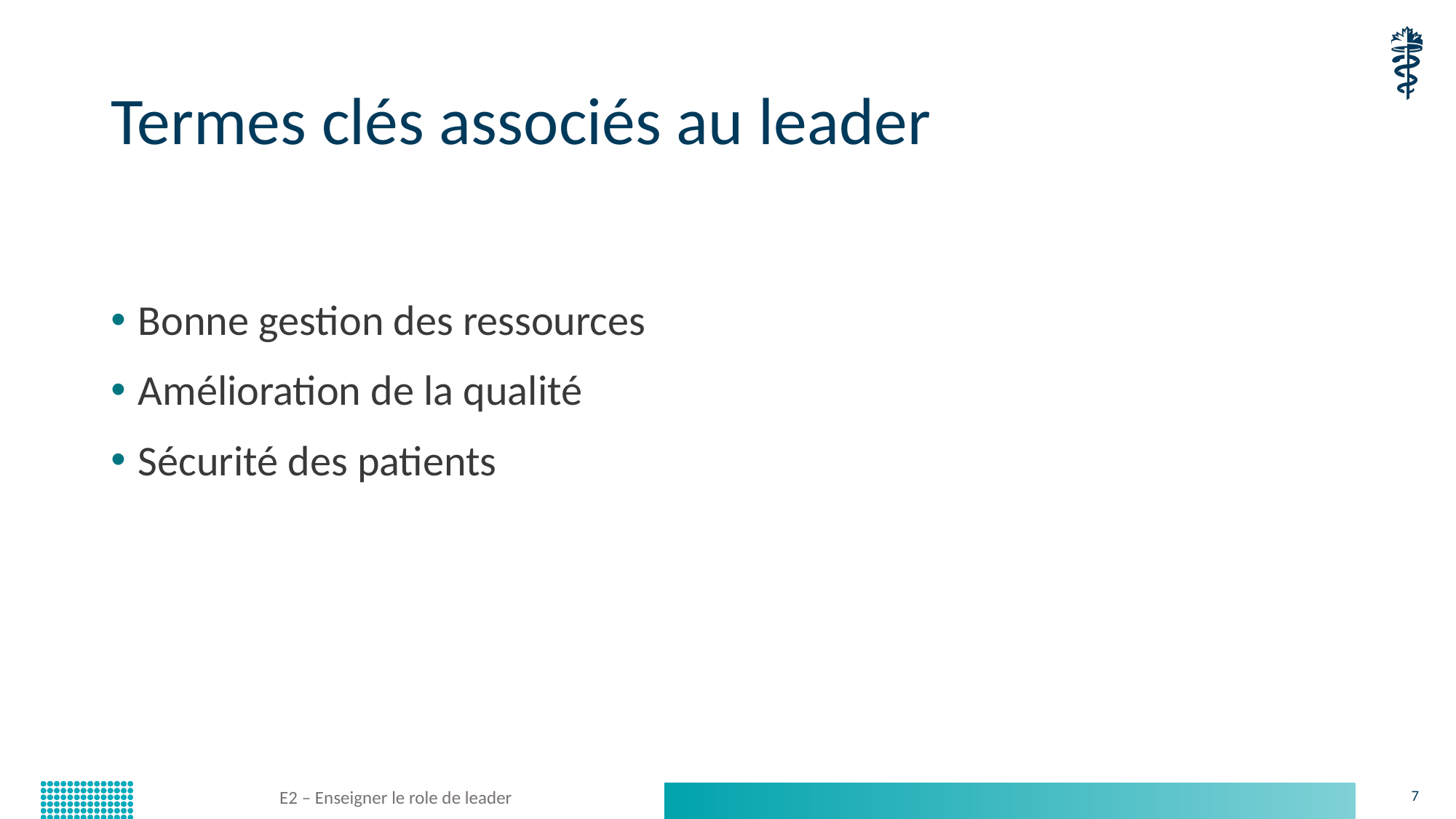

# Termes clés associés au leader

Bonne gestion des ressources
Amélioration de la qualité
Sécurité des patients
E2 – Enseigner le role de leader
7